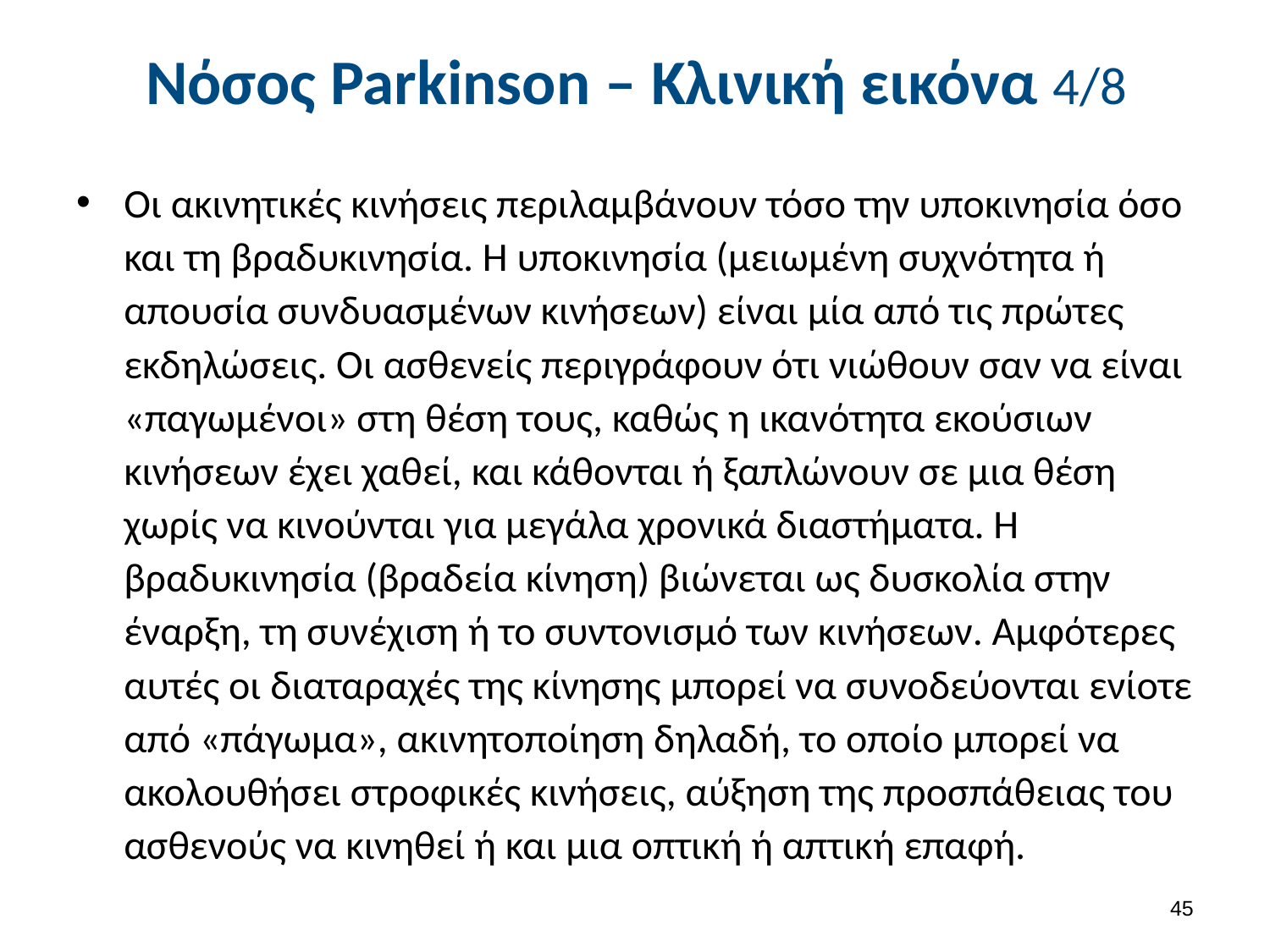

# Νόσος Parkinson – Κλινική εικόνα 4/8
Οι ακινητικές κινήσεις περιλαμβάνουν τόσο την υποκινησία όσο και τη βραδυκινησία. Η υποκινησία (μειωμένη συχνότητα ή απουσία συνδυασμένων κινήσεων) είναι μία από τις πρώτες εκδηλώσεις. Οι ασθενείς περιγράφουν ότι νιώθουν σαν να είναι «παγωμένοι» στη θέση τους, καθώς η ικανότητα εκούσιων κινήσεων έχει χαθεί, και κάθονται ή ξαπλώνουν σε μια θέση χωρίς να κινούνται για μεγάλα χρονικά διαστήματα. Η βραδυκινησία (βραδεία κίνηση) βιώνεται ως δυσκολία στην έναρξη, τη συνέχιση ή το συντονισμό των κινήσεων. Αμφότερες αυτές οι διαταραχές της κίνησης μπορεί να συνοδεύονται ενίοτε από «πάγωμα», ακινητοποίηση δηλαδή, το οποίο μπορεί να ακολουθήσει στροφικές κινήσεις, αύξηση της προσπάθειας του ασθενούς να κινηθεί ή και μια οπτική ή απτική επαφή.
45